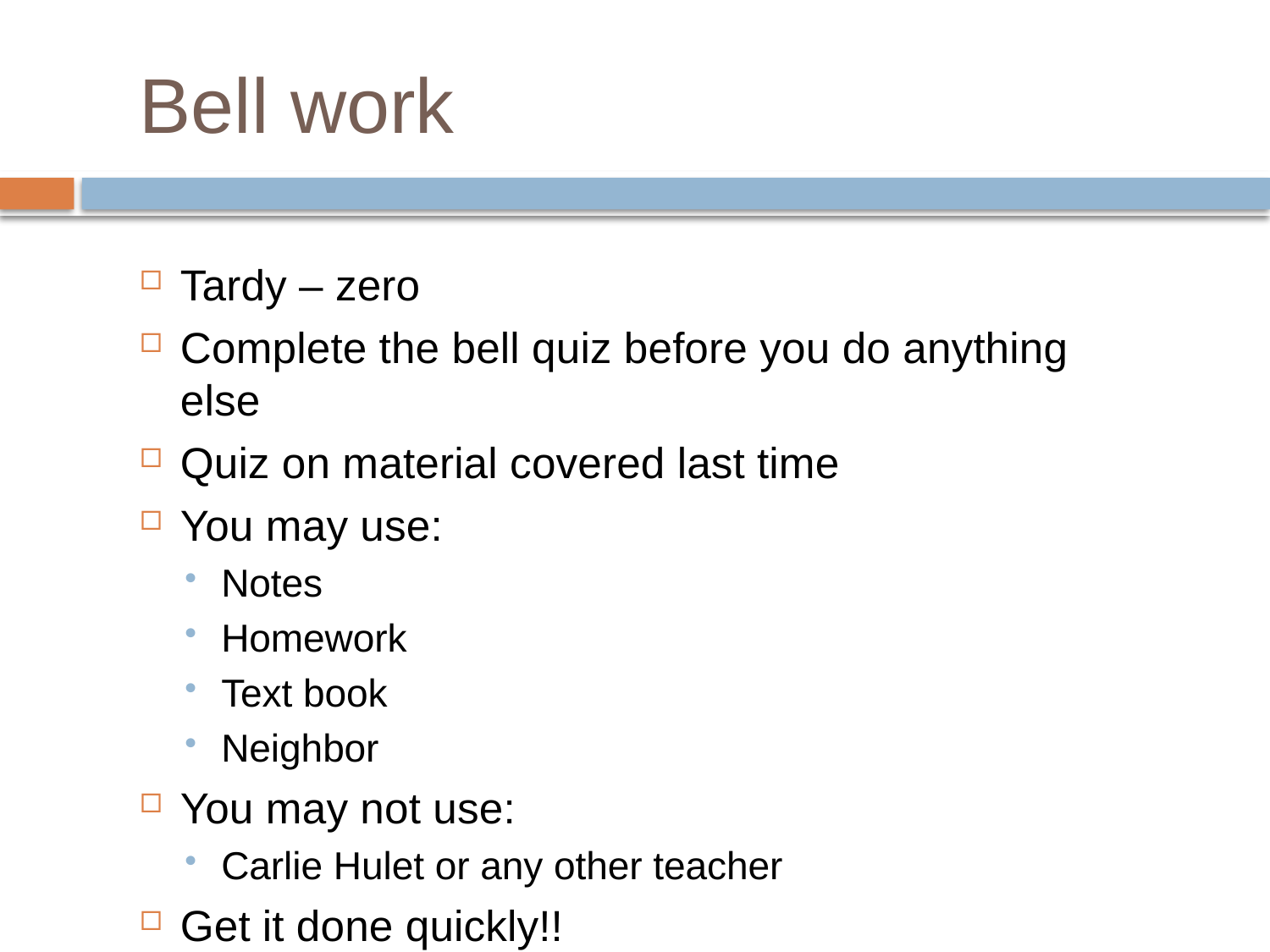

# Bell work
Tardy – zero
Complete the bell quiz before you do anything else
Quiz on material covered last time
You may use:
Notes
Homework
Text book
Neighbor
You may not use:
Carlie Hulet or any other teacher
Get it done quickly!!